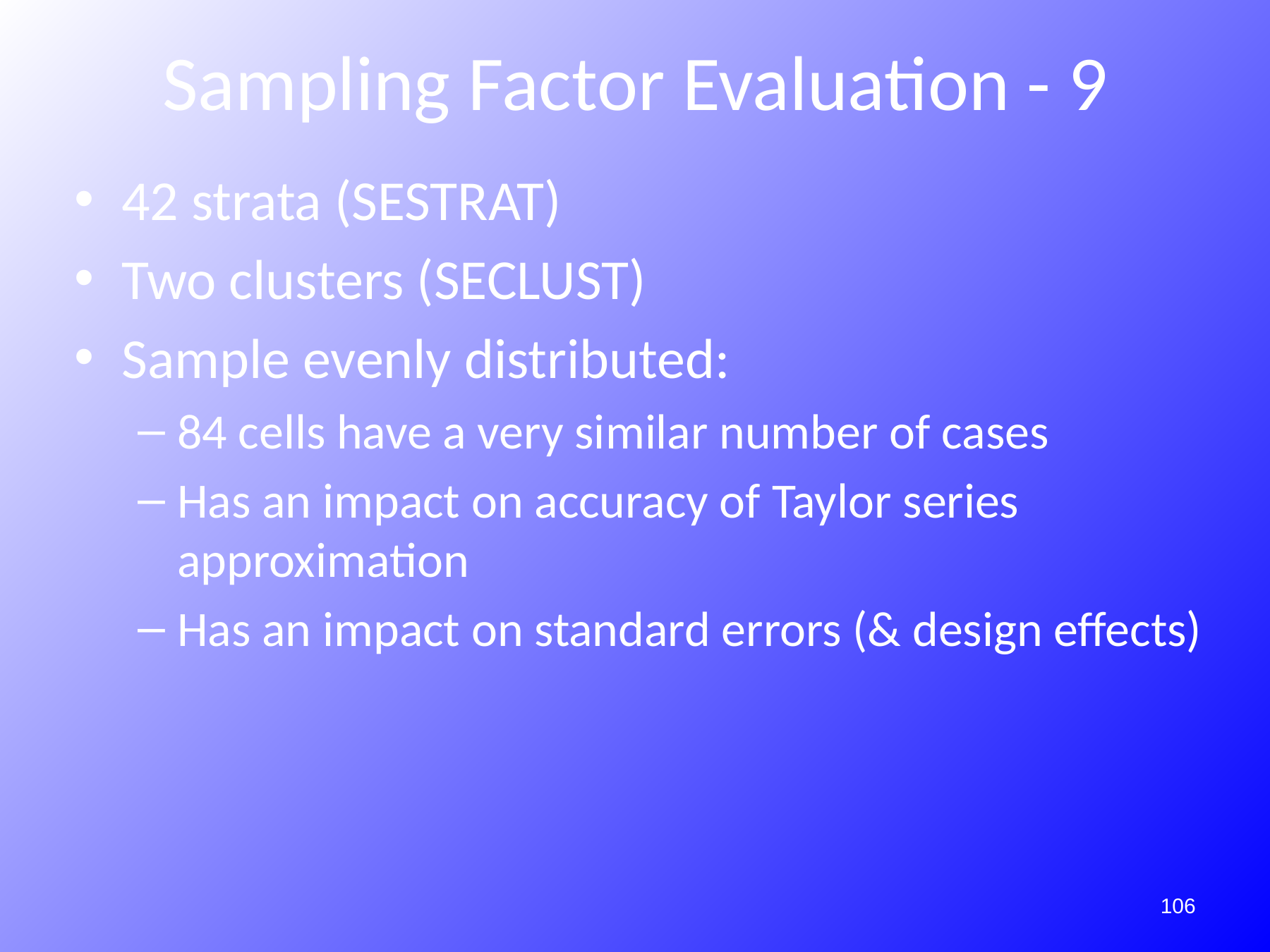

# Sampling Factor Evaluation - 9
42 strata (SESTRAT)
Two clusters (SECLUST)
Sample evenly distributed:
84 cells have a very similar number of cases
Has an impact on accuracy of Taylor series approximation
Has an impact on standard errors (& design effects)

106